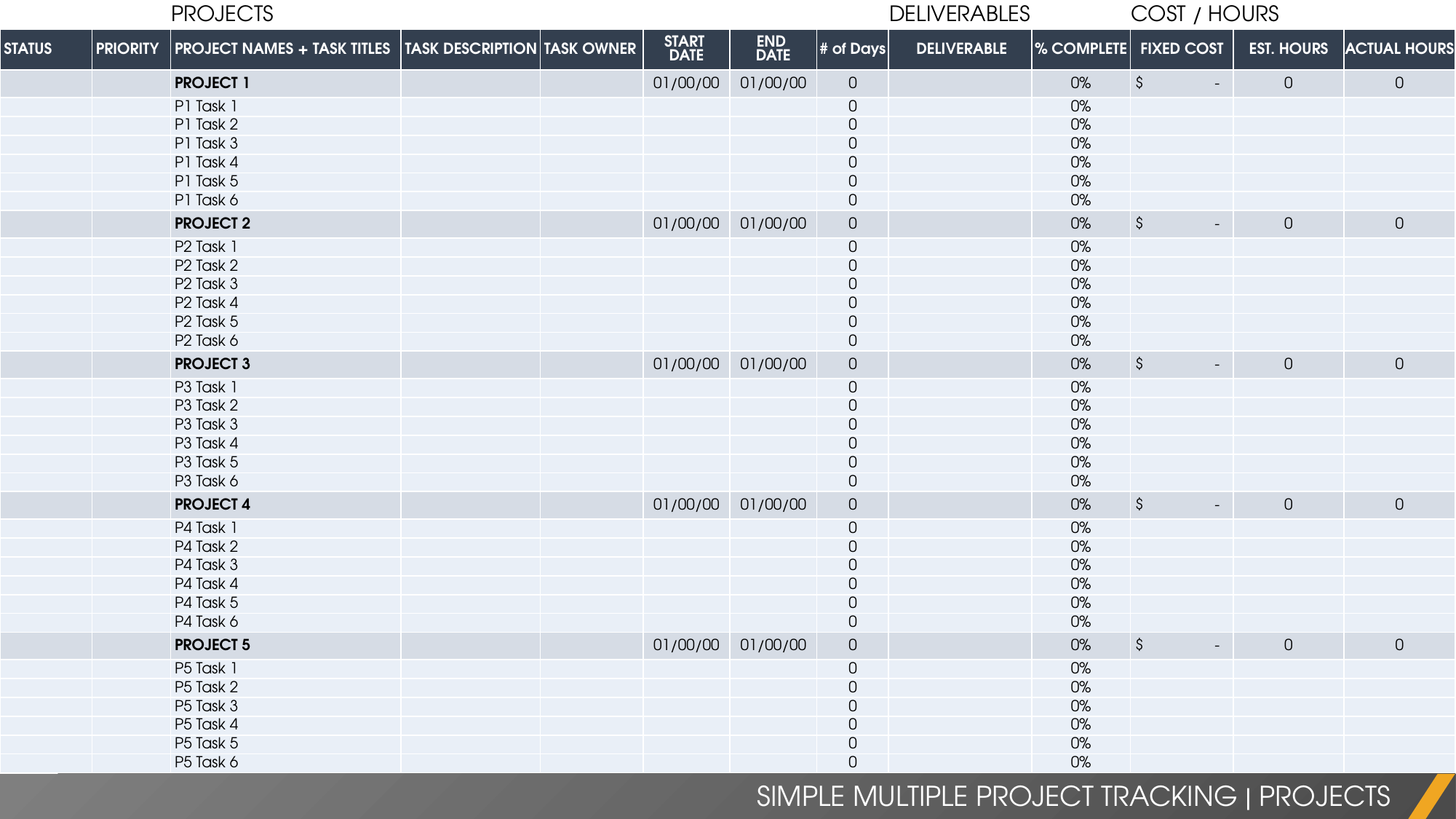

|  |  | PROJECTS |  |  |  |  |  | DELIVERABLES |  | COST / HOURS |  |  |
| --- | --- | --- | --- | --- | --- | --- | --- | --- | --- | --- | --- | --- |
| STATUS | PRIORITY | PROJECT NAMES + TASK TITLES | TASK DESCRIPTION | TASK OWNER | START DATE | END DATE | # of Days | DELIVERABLE | % COMPLETE | FIXED COST | EST. HOURS | ACTUAL HOURS |
|  |  | PROJECT 1 |  |  | 01/00/00 | 01/00/00 | 0 |  | 0% | $ - | 0 | 0 |
|  |  | P1 Task 1 |  |  |  |  | 0 |  | 0% |  |  |  |
|  |  | P1 Task 2 |  |  |  |  | 0 |  | 0% |  |  |  |
|  |  | P1 Task 3 |  |  |  |  | 0 |  | 0% |  |  |  |
|  |  | P1 Task 4 |  |  |  |  | 0 |  | 0% |  |  |  |
|  |  | P1 Task 5 |  |  |  |  | 0 |  | 0% |  |  |  |
|  |  | P1 Task 6 |  |  |  |  | 0 |  | 0% |  |  |  |
|  |  | PROJECT 2 |  |  | 01/00/00 | 01/00/00 | 0 |  | 0% | $ - | 0 | 0 |
|  |  | P2 Task 1 |  |  |  |  | 0 |  | 0% |  |  |  |
|  |  | P2 Task 2 |  |  |  |  | 0 |  | 0% |  |  |  |
|  |  | P2 Task 3 |  |  |  |  | 0 |  | 0% |  |  |  |
|  |  | P2 Task 4 |  |  |  |  | 0 |  | 0% |  |  |  |
|  |  | P2 Task 5 |  |  |  |  | 0 |  | 0% |  |  |  |
|  |  | P2 Task 6 |  |  |  |  | 0 |  | 0% |  |  |  |
|  |  | PROJECT 3 |  |  | 01/00/00 | 01/00/00 | 0 |  | 0% | $ - | 0 | 0 |
|  |  | P3 Task 1 |  |  |  |  | 0 |  | 0% |  |  |  |
|  |  | P3 Task 2 |  |  |  |  | 0 |  | 0% |  |  |  |
|  |  | P3 Task 3 |  |  |  |  | 0 |  | 0% |  |  |  |
|  |  | P3 Task 4 |  |  |  |  | 0 |  | 0% |  |  |  |
|  |  | P3 Task 5 |  |  |  |  | 0 |  | 0% |  |  |  |
|  |  | P3 Task 6 |  |  |  |  | 0 |  | 0% |  |  |  |
|  |  | PROJECT 4 |  |  | 01/00/00 | 01/00/00 | 0 |  | 0% | $ - | 0 | 0 |
|  |  | P4 Task 1 |  |  |  |  | 0 |  | 0% |  |  |  |
|  |  | P4 Task 2 |  |  |  |  | 0 |  | 0% |  |  |  |
|  |  | P4 Task 3 |  |  |  |  | 0 |  | 0% |  |  |  |
|  |  | P4 Task 4 |  |  |  |  | 0 |  | 0% |  |  |  |
|  |  | P4 Task 5 |  |  |  |  | 0 |  | 0% |  |  |  |
|  |  | P4 Task 6 |  |  |  |  | 0 |  | 0% |  |  |  |
|  |  | PROJECT 5 |  |  | 01/00/00 | 01/00/00 | 0 |  | 0% | $ - | 0 | 0 |
|  |  | P5 Task 1 |  |  |  |  | 0 |  | 0% |  |  |  |
|  |  | P5 Task 2 |  |  |  |  | 0 |  | 0% |  |  |  |
|  |  | P5 Task 3 |  |  |  |  | 0 |  | 0% |  |  |  |
|  |  | P5 Task 4 |  |  |  |  | 0 |  | 0% |  |  |  |
|  |  | P5 Task 5 |  |  |  |  | 0 |  | 0% |  |  |  |
|  |  | P5 Task 6 |  |  |  |  | 0 |  | 0% |  |  |  |
SIMPLE MULTIPLE PROJECT TRACKING | PROJECTS